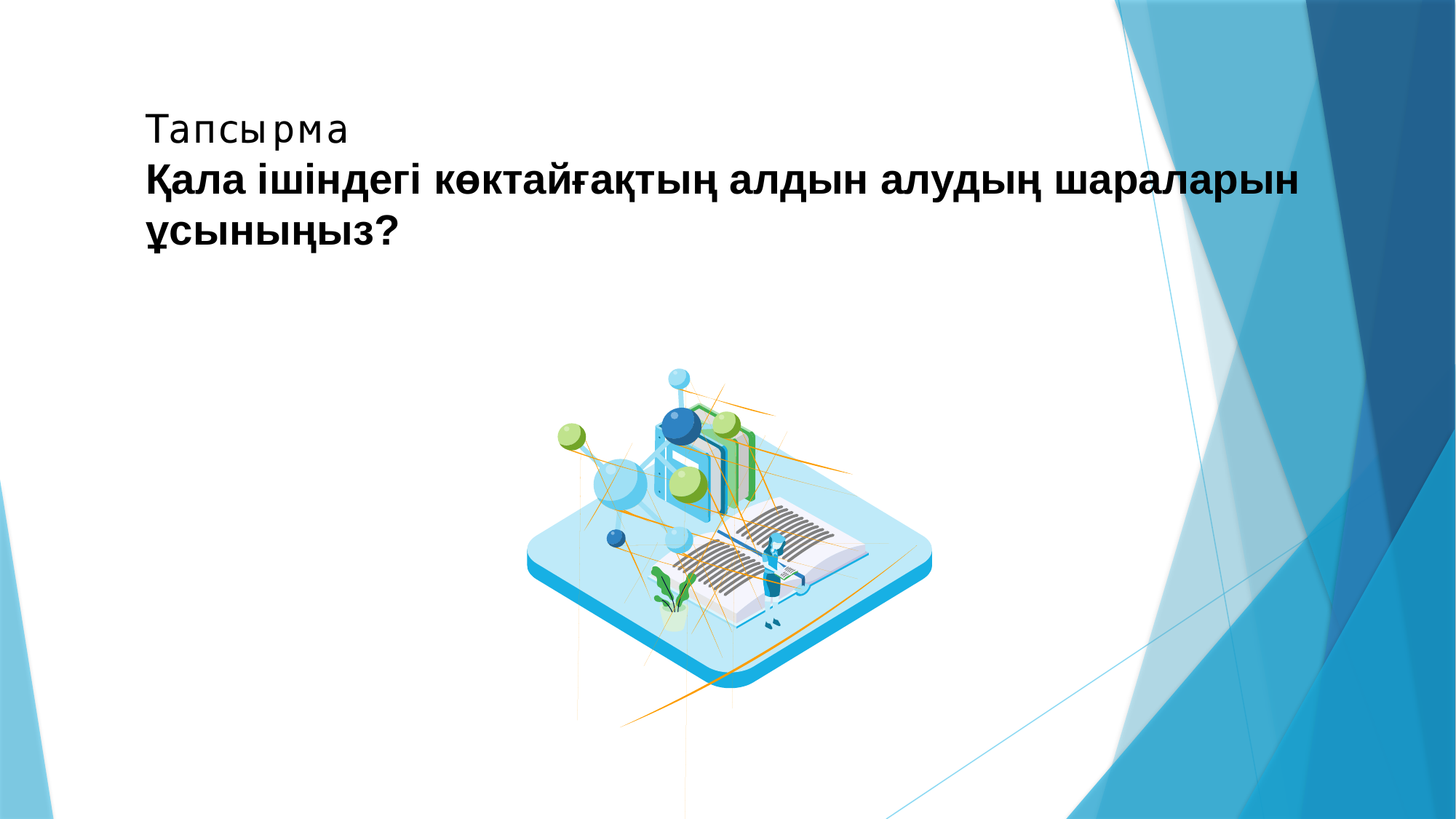

Тапсырма
Қала ішіндегі көктайғақтың алдын алудың шараларын ұсыныңыз?